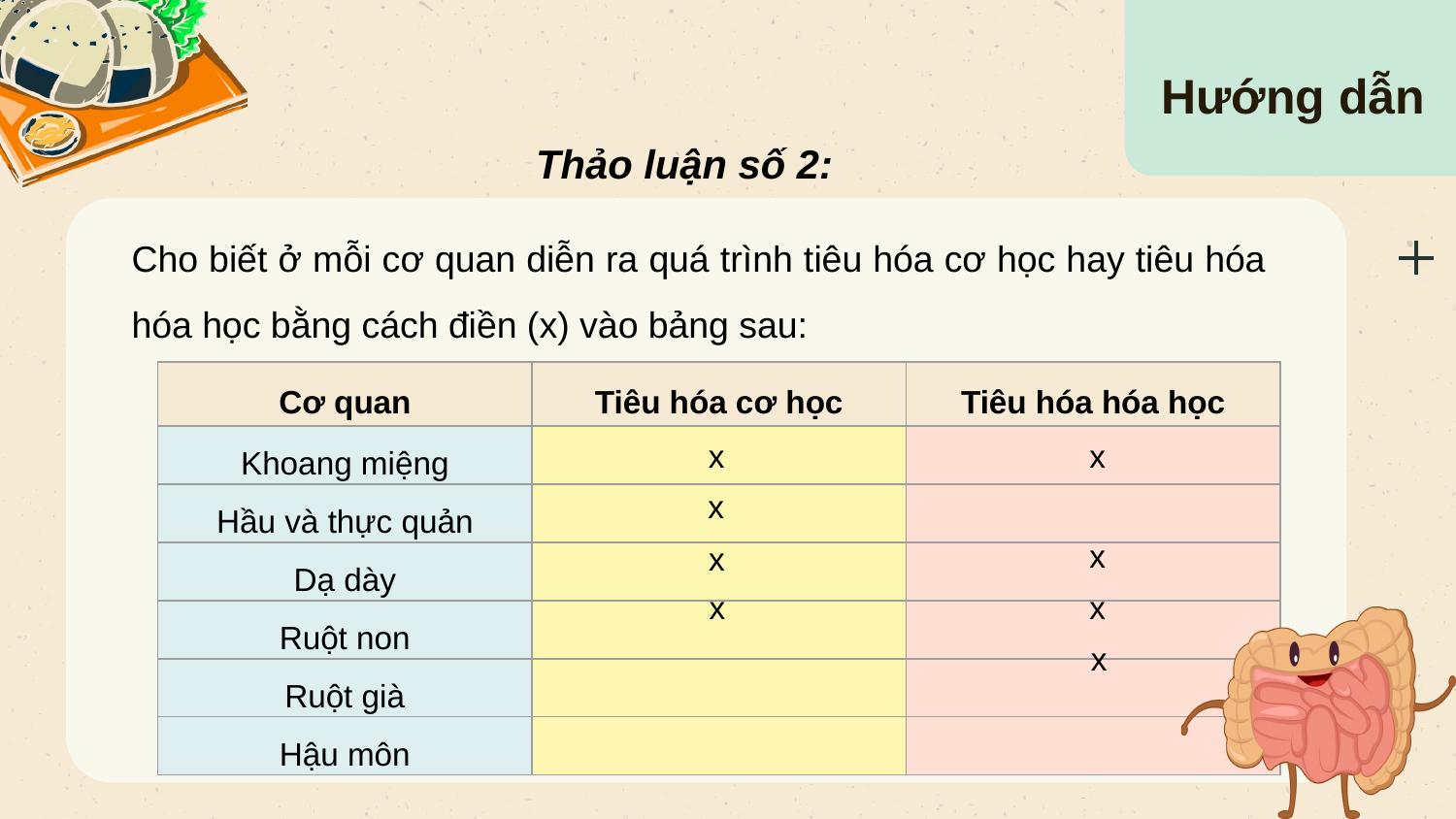

Hướng dẫn
 Thảo luận số 2:

Cho biết ở mỗi cơ quan diễn ra quá trình tiêu hóa cơ học hay tiêu hóa hóa học bằng cách điền (x) vào bảng sau:

| Cơ quan | Tiêu hóa cơ học | Tiêu hóa hóa học |
| --- | --- | --- |
| Khoang miệng |  |  |
| Hầu và thực quản |  |  |
| Dạ dày |  |  |
| Ruột non |  |  |
| Ruột già |  |  |
| Hậu môn |  |  |
x
x
x
x
x
x
x

x